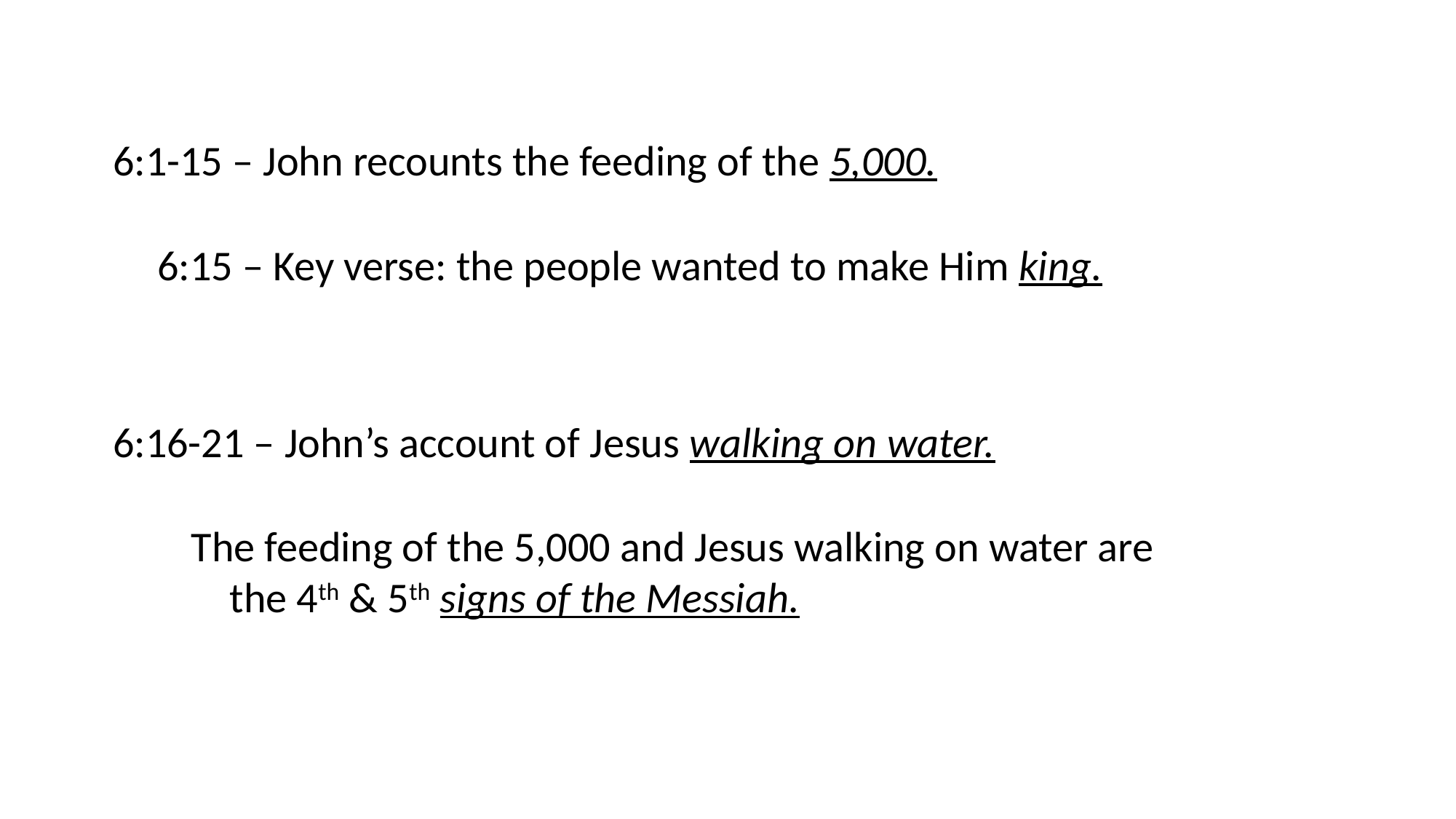

6:1-15 – John recounts the feeding of the 5,000.
6:15 – Key verse: the people wanted to make Him king.
6:16-21 – John’s account of Jesus walking on water.
The feeding of the 5,000 and Jesus walking on water are
    the 4th & 5th signs of the Messiah.